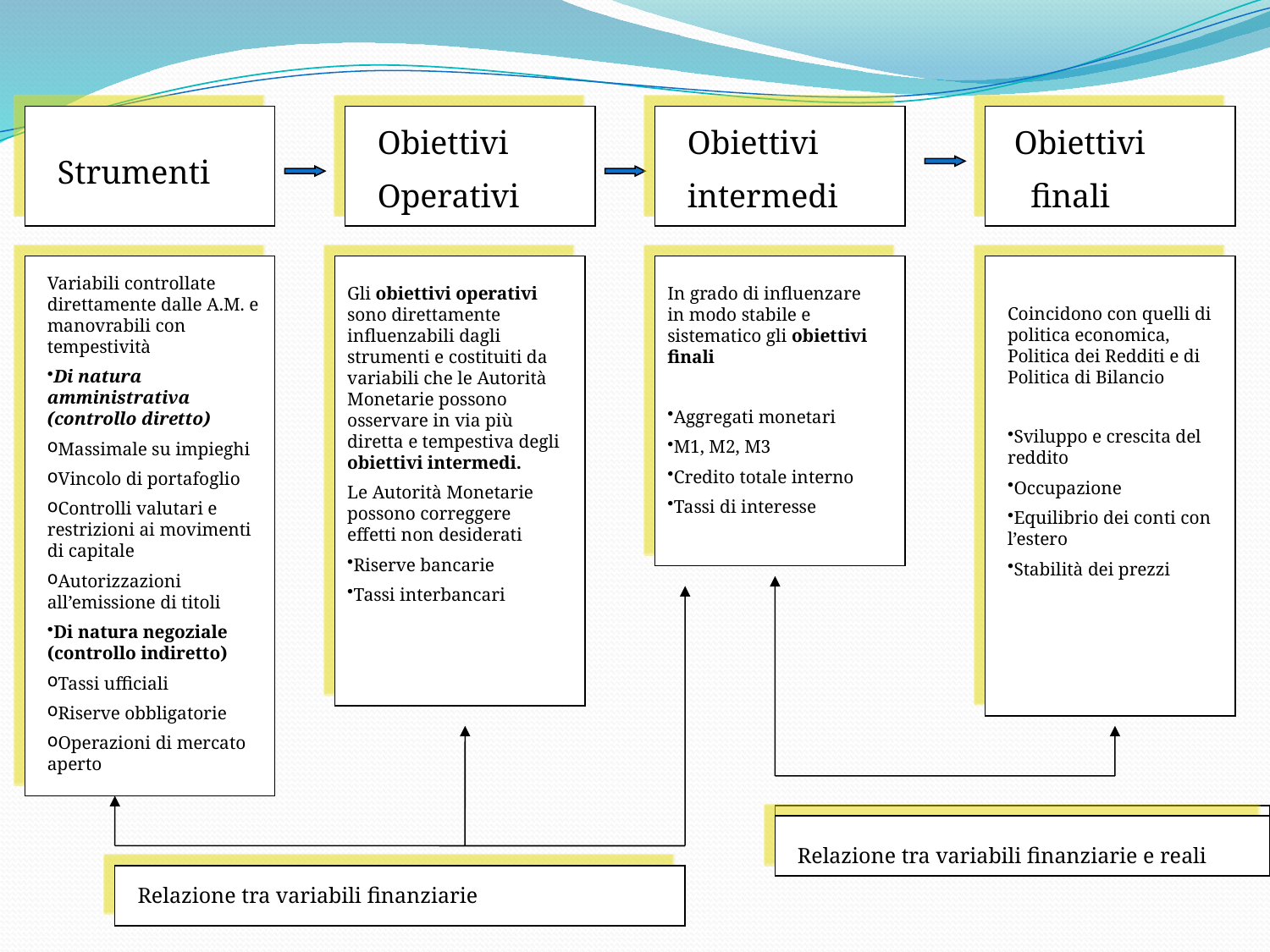

Obiettivi
Operativi
Obiettivi
intermedi
  Obiettivi
    finali
Strumenti

Variabili controllate direttamente dalle A.M. e manovrabili con tempestività
Di natura amministrativa (controllo diretto)
Massimale su impieghi
Vincolo di portafoglio
Controlli valutari e restrizioni ai movimenti di capitale
Autorizzazioni all’emissione di titoli
Di natura negoziale (controllo indiretto)
Tassi ufficiali
Riserve obbligatorie
Operazioni di mercato aperto
Gli obiettivi operativi sono direttamente influenzabili dagli strumenti e costituiti da variabili che le Autorità Monetarie possono osservare in via più diretta e tempestiva degli obiettivi intermedi.
Le Autorità Monetarie possono correggere effetti non desiderati
Riserve bancarie
Tassi interbancari
In grado di influenzare in modo stabile e sistematico gli obiettivi finali

Aggregati monetari
M1, M2, M3
Credito totale interno
Tassi di interesse
Coincidono con quelli di politica economica, Politica dei Redditi e di Politica di Bilancio

Sviluppo e crescita del reddito
Occupazione
Equilibrio dei conti con l’estero
Stabilità dei prezzi

Relazione tra variabili finanziarie e reali

Relazione tra variabili finanziarie